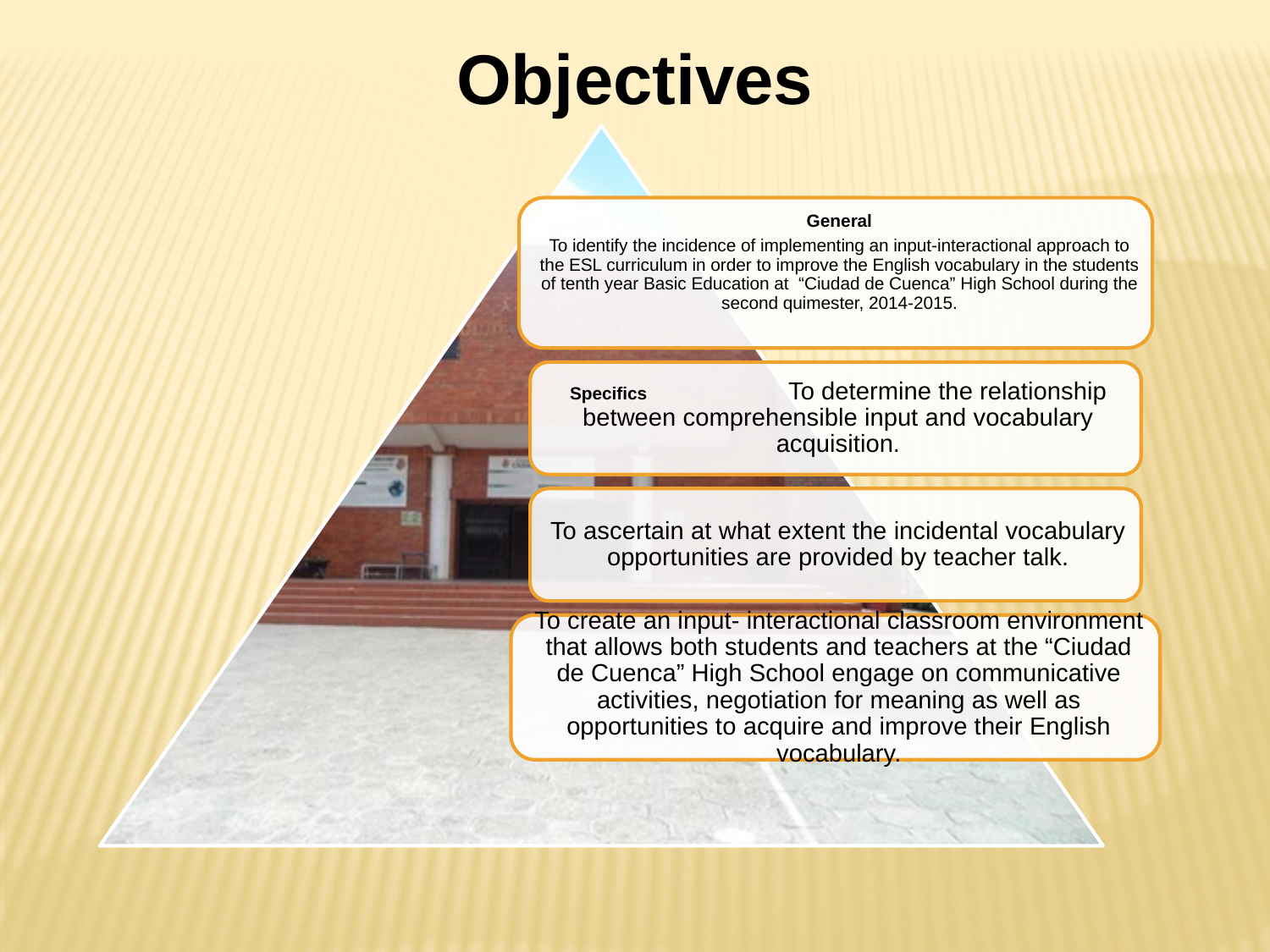

Objectives
General
To identify the incidence of implementing an input-interactional approach to the ESL curriculum in order to improve the English vocabulary in the students of tenth year Basic Education at  “Ciudad de Cuenca” High School during the second quimester, 2014-2015.

Specifics                             To determine the relationship between comprehensible input and vocabulary acquisition.
To ascertain at what extent the incidental vocabulary opportunities are provided by teacher talk.
To create an input- interactional classroom environment that allows both students and teachers at the “Ciudad de Cuenca” High School engage on communicative activities, negotiation for meaning as well as opportunities to acquire and improve their English vocabulary.